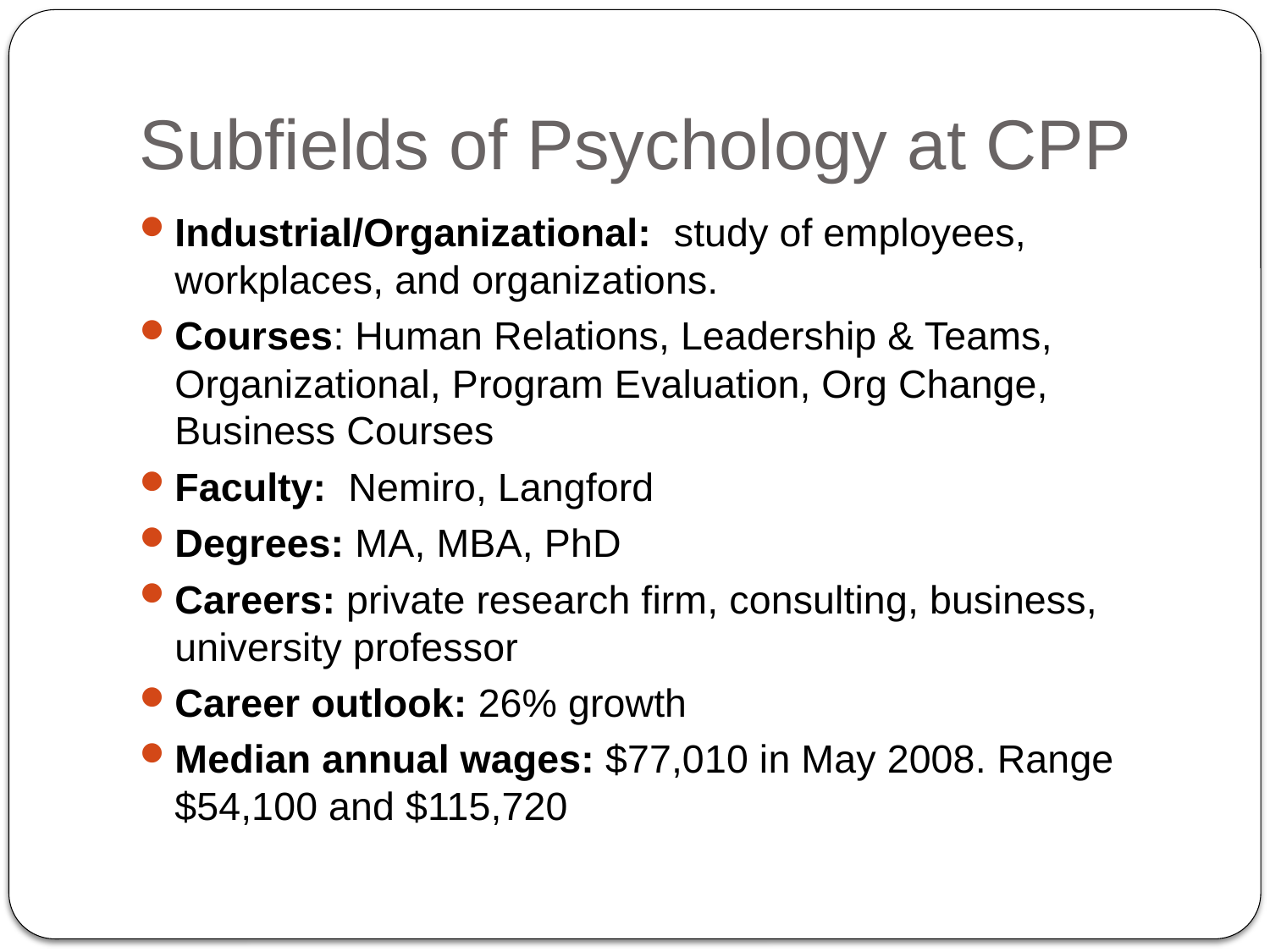

# Subfields of Psychology at CPP
Industrial/Organizational:  study of employees, workplaces, and organizations.
Courses: Human Relations, Leadership & Teams, Organizational, Program Evaluation, Org Change, Business Courses
Faculty:  Nemiro, Langford
Degrees: MA, MBA, PhD
Careers: private research firm, consulting, business, university professor
Career outlook: 26% growth
Median annual wages: $77,010 in May 2008. Range $54,100 and $115,720